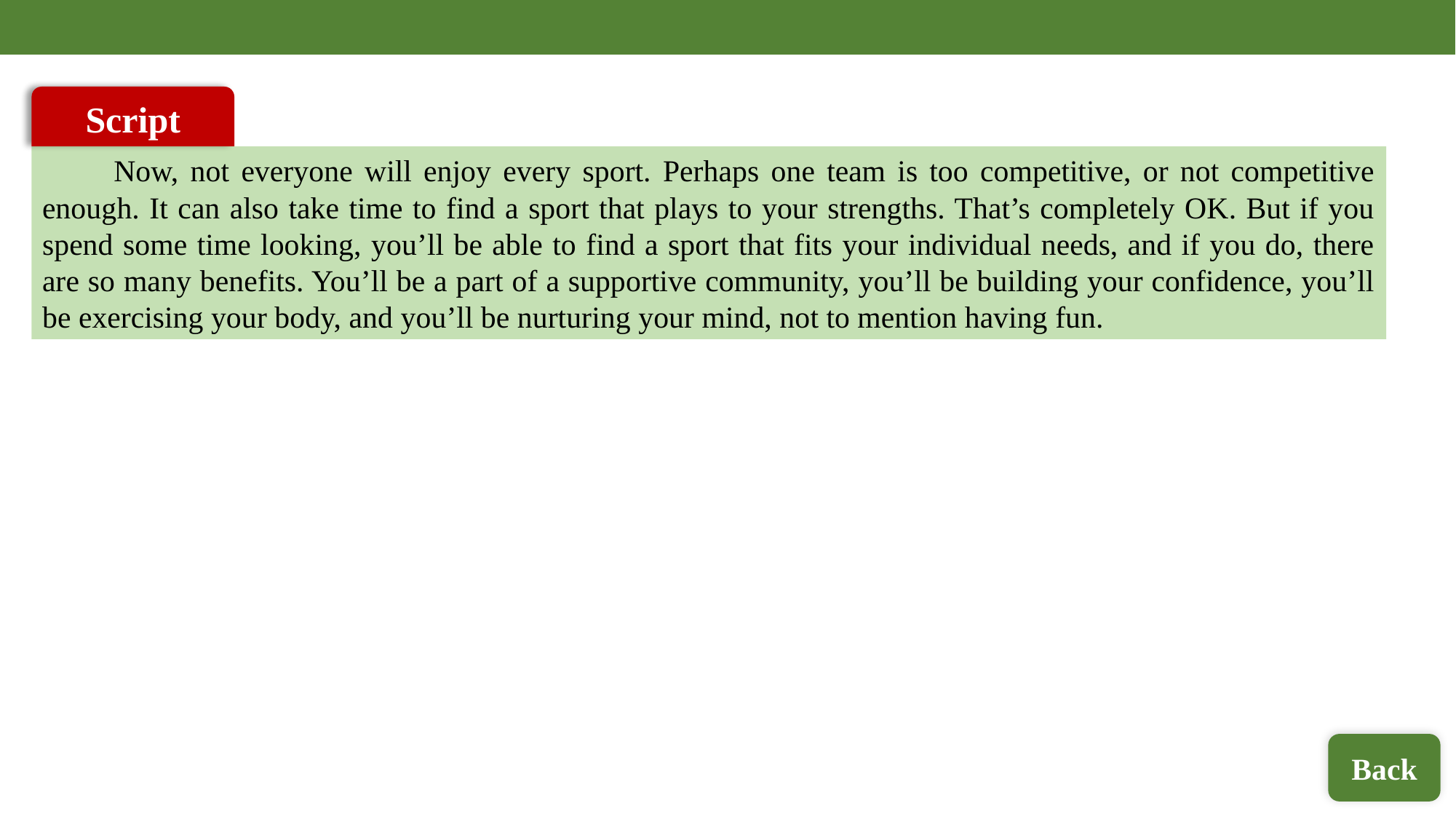

Script
      Now, not everyone will enjoy every sport. Perhaps one team is too competitive, or not competitive enough. It can also take time to find a sport that plays to your strengths. That’s completely OK. But if you spend some time looking, you’ll be able to find a sport that fits your individual needs, and if you do, there are so many benefits. You’ll be a part of a supportive community, you’ll be building your confidence, you’ll be exercising your body, and you’ll be nurturing your mind, not to mention having fun.
Back